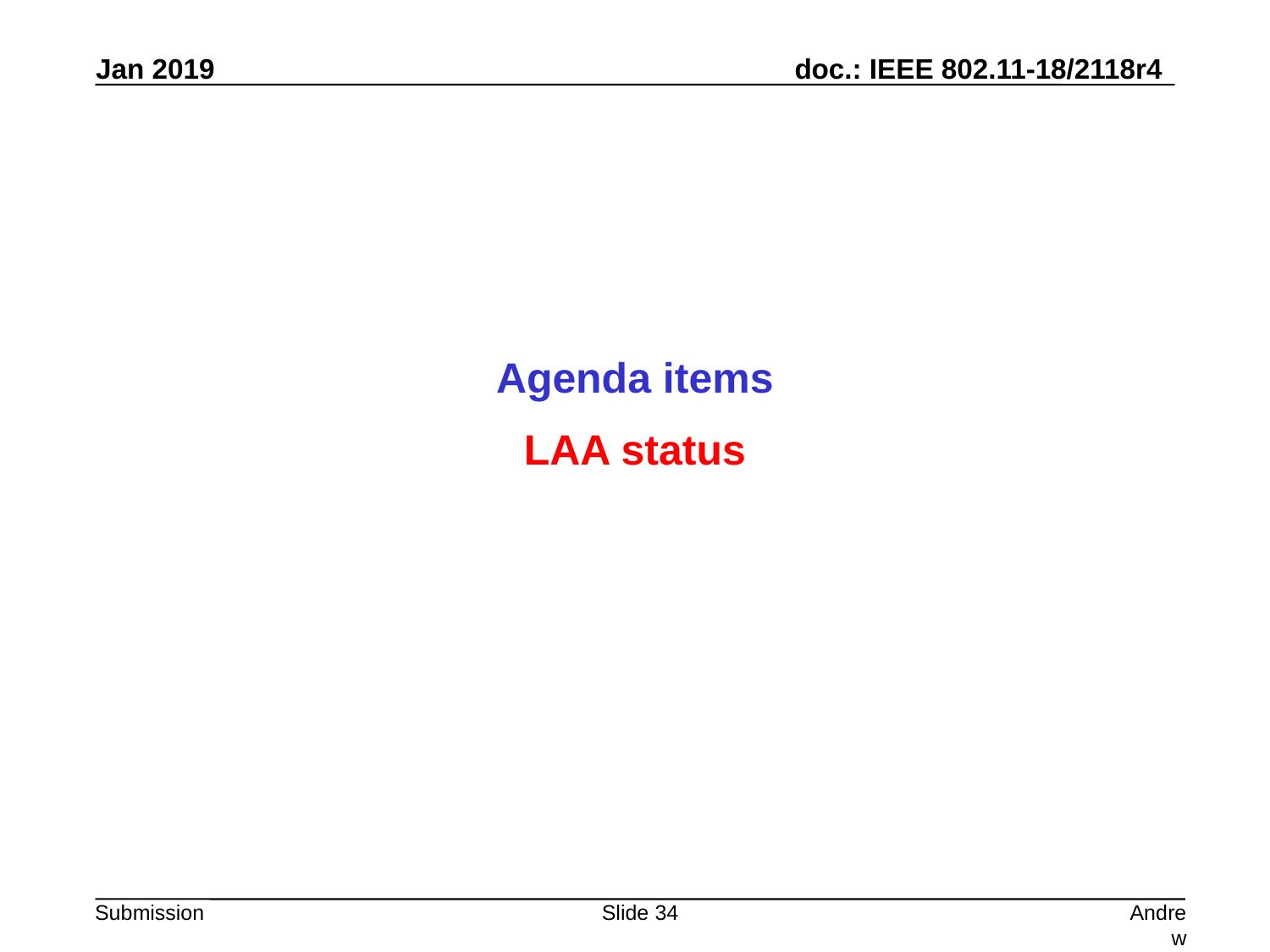

Agenda items
LAA status
Slide 34
Andrew Myles, Cisco